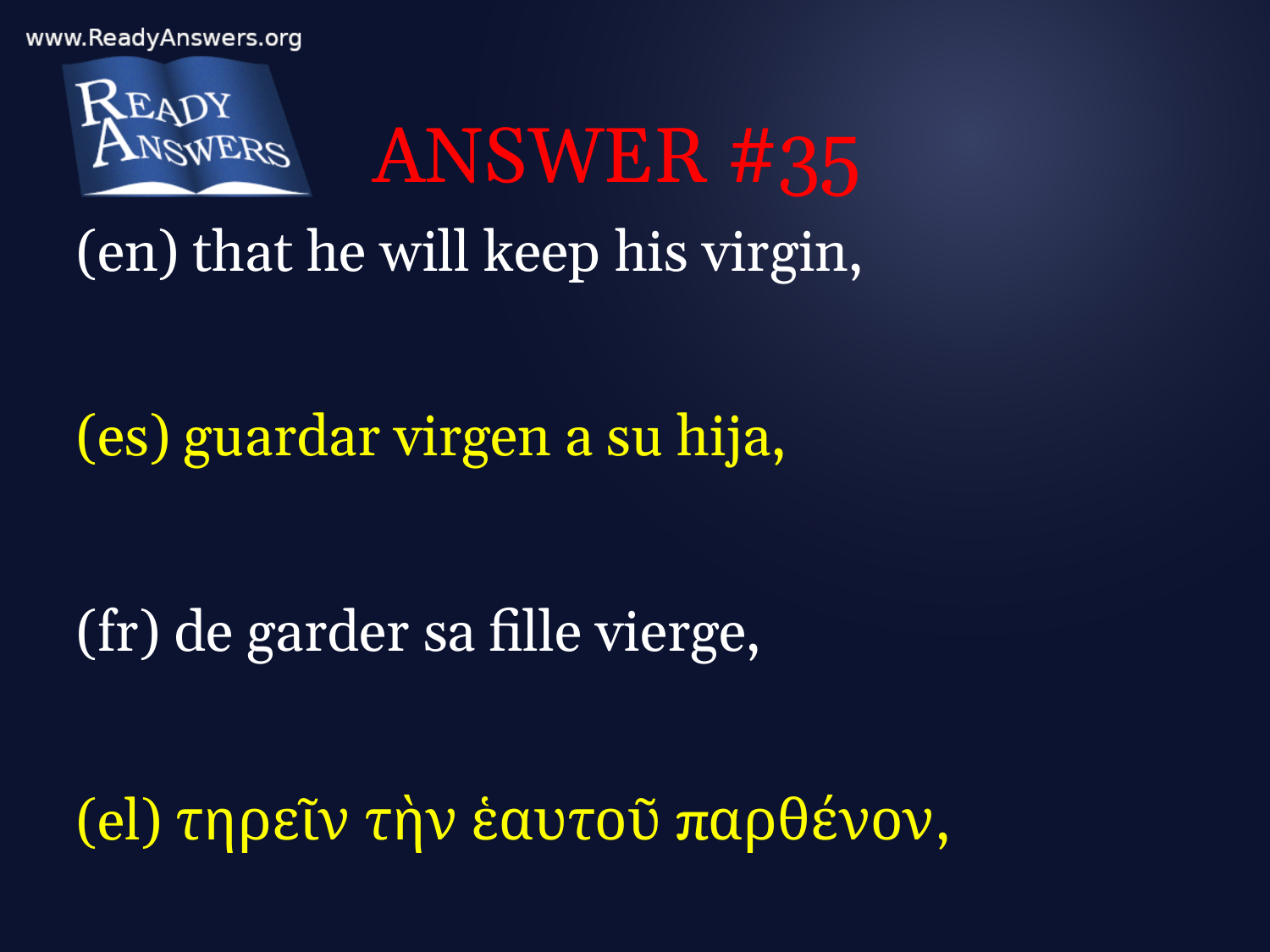

# ANSWER #35
(en) that he will keep his virgin,
(es) guardar virgen a su hija,
(fr) de garder sa fille vierge,
(el) τηρεῖν τὴν ἑαυτοῦ παρθένον,